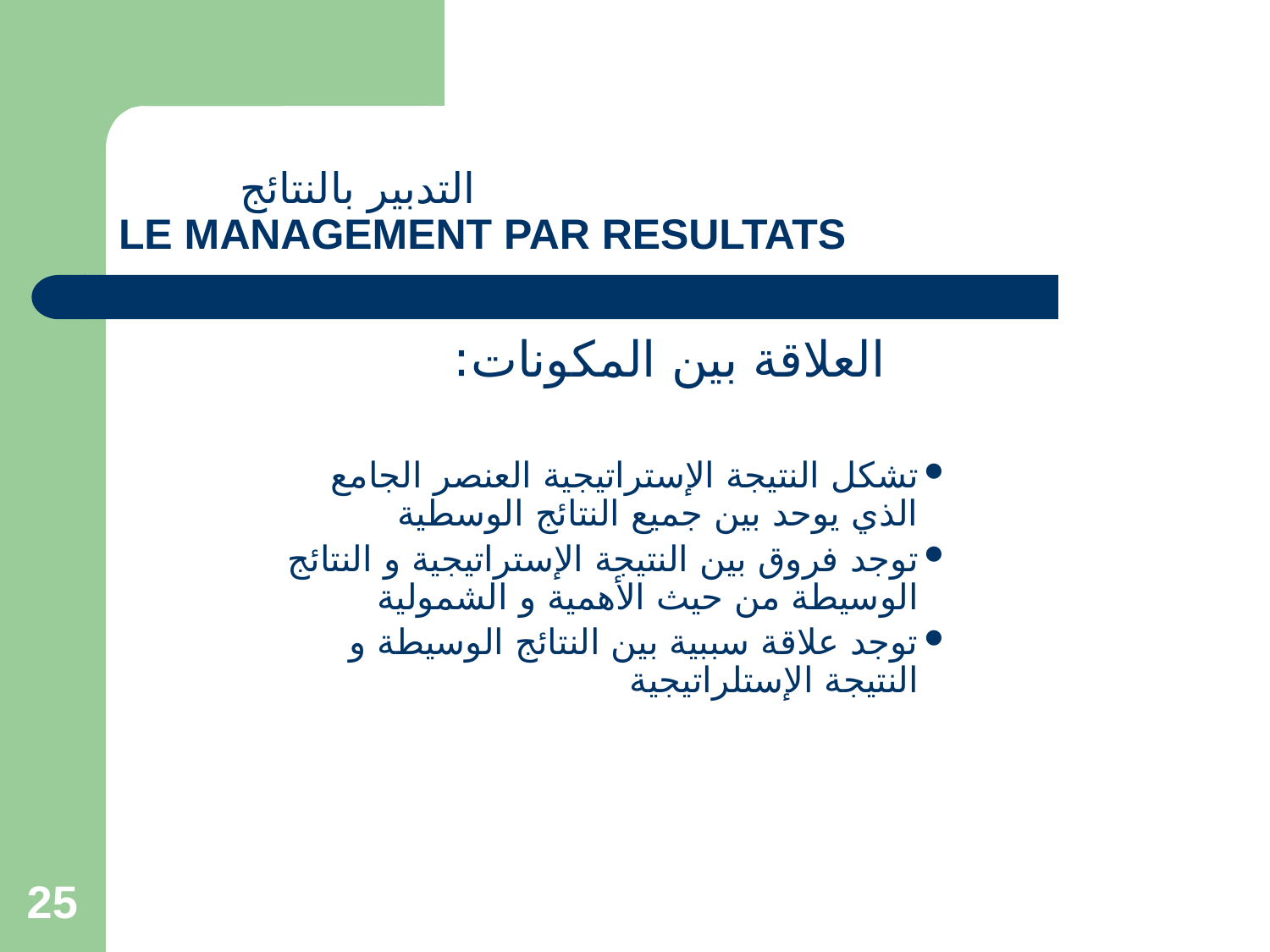

# التدبير بالنتائج LE MANAGEMENT PAR RESULTATS
العلاقة بين المكونات:

تشكل النتيجة الإستراتيجية العنصر الجامع الذي يوحد بين جميع النتائج الوسطية
توجد فروق بين النتيجة الإستراتيجية و النتائج الوسيطة من حيث الأهمية و الشمولية
توجد علاقة سببية بين النتائج الوسيطة و النتيجة الإستلراتيجية
25